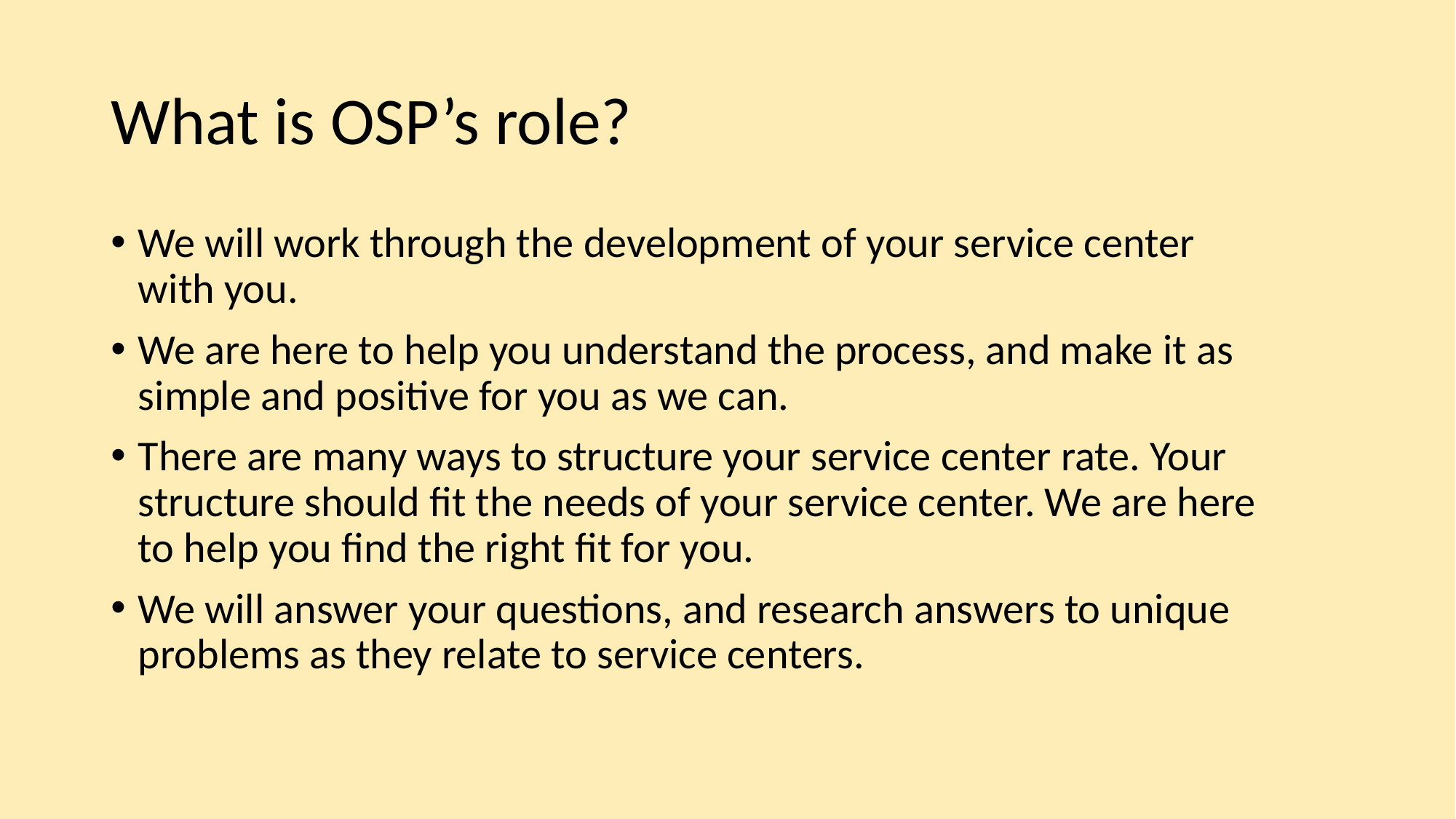

# What is OSP’s role?
We will work through the development of your service center with you.
We are here to help you understand the process, and make it as simple and positive for you as we can.
There are many ways to structure your service center rate. Your structure should fit the needs of your service center. We are here to help you find the right fit for you.
We will answer your questions, and research answers to unique problems as they relate to service centers.